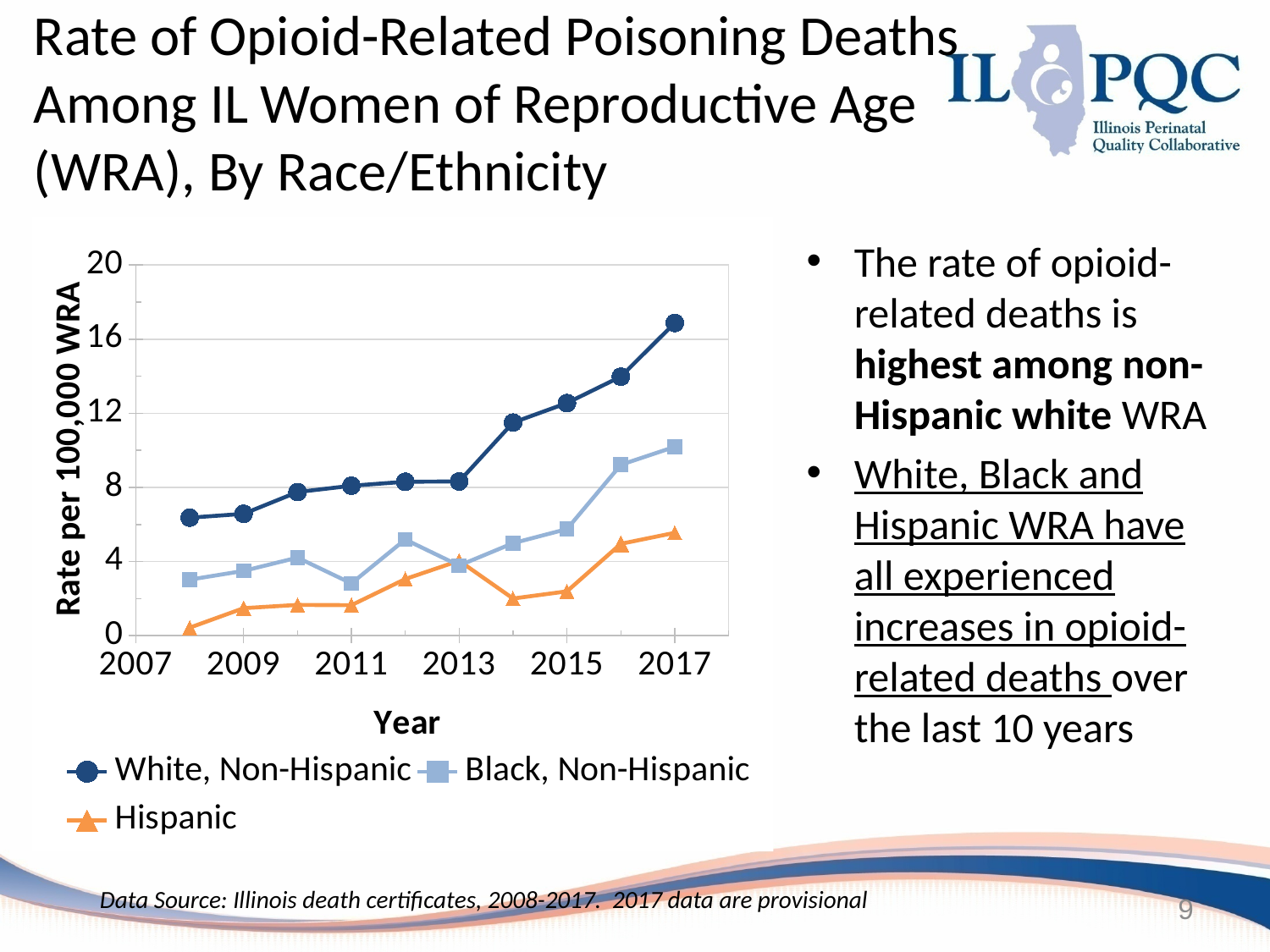

# Rate of Opioid-Related Poisoning Deaths Among IL Women of Reproductive Age (WRA), By Race/Ethnicity

### Chart

| Category |  |  |  |
|---|---|---|---|
The rate of opioid-related deaths is highest among non-Hispanic white WRA
White, Black and Hispanic WRA have all experienced increases in opioid-related deaths over the last 10 years
Data Source: Illinois death certificates, 2008-2017.  2017 data are provisional
9